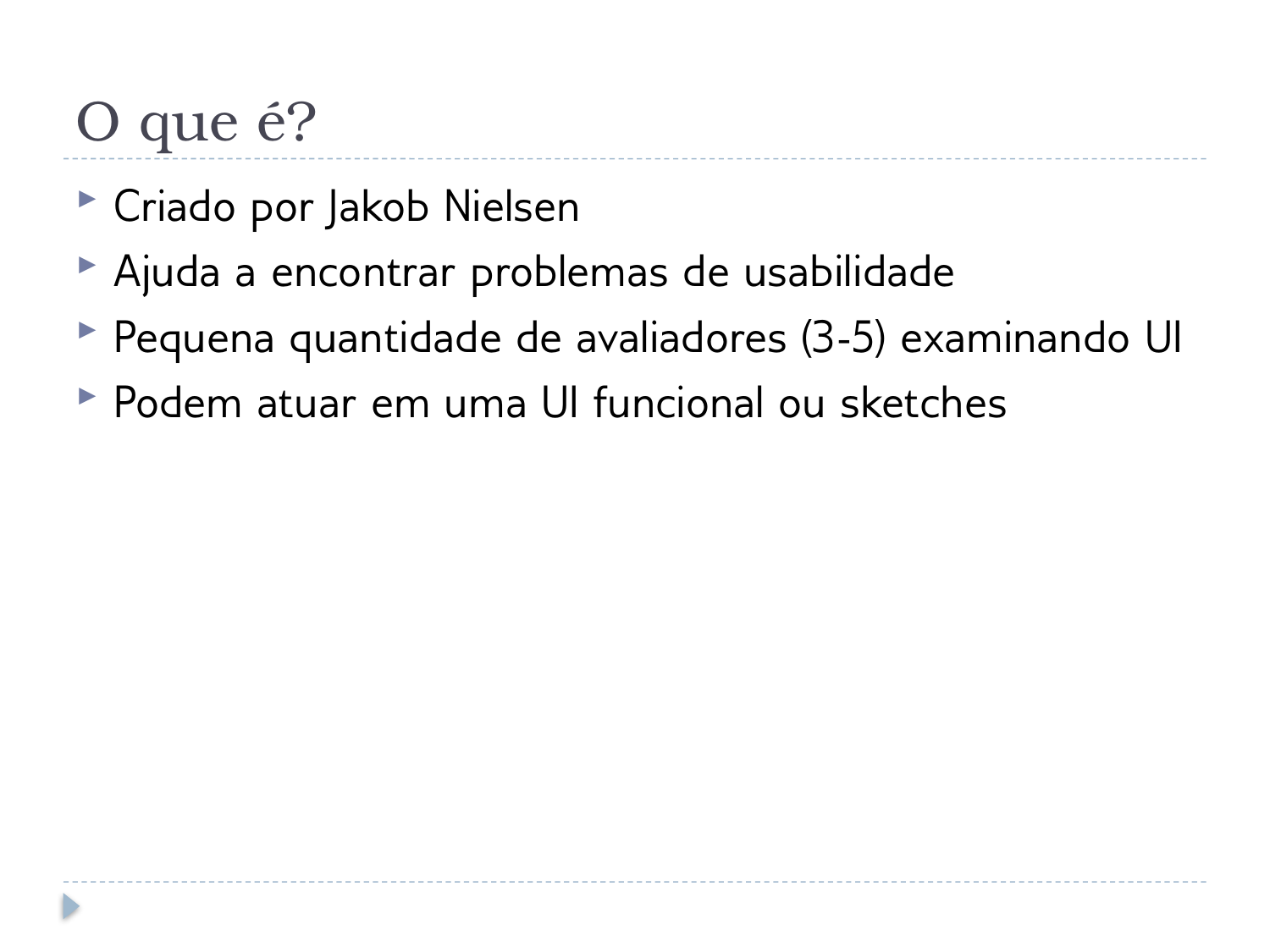

# O que é?
Criado por Jakob Nielsen
Ajuda a encontrar problemas de usabilidade
Pequena quantidade de avaliadores (3-5) examinando UI
Podem atuar em uma UI funcional ou sketches